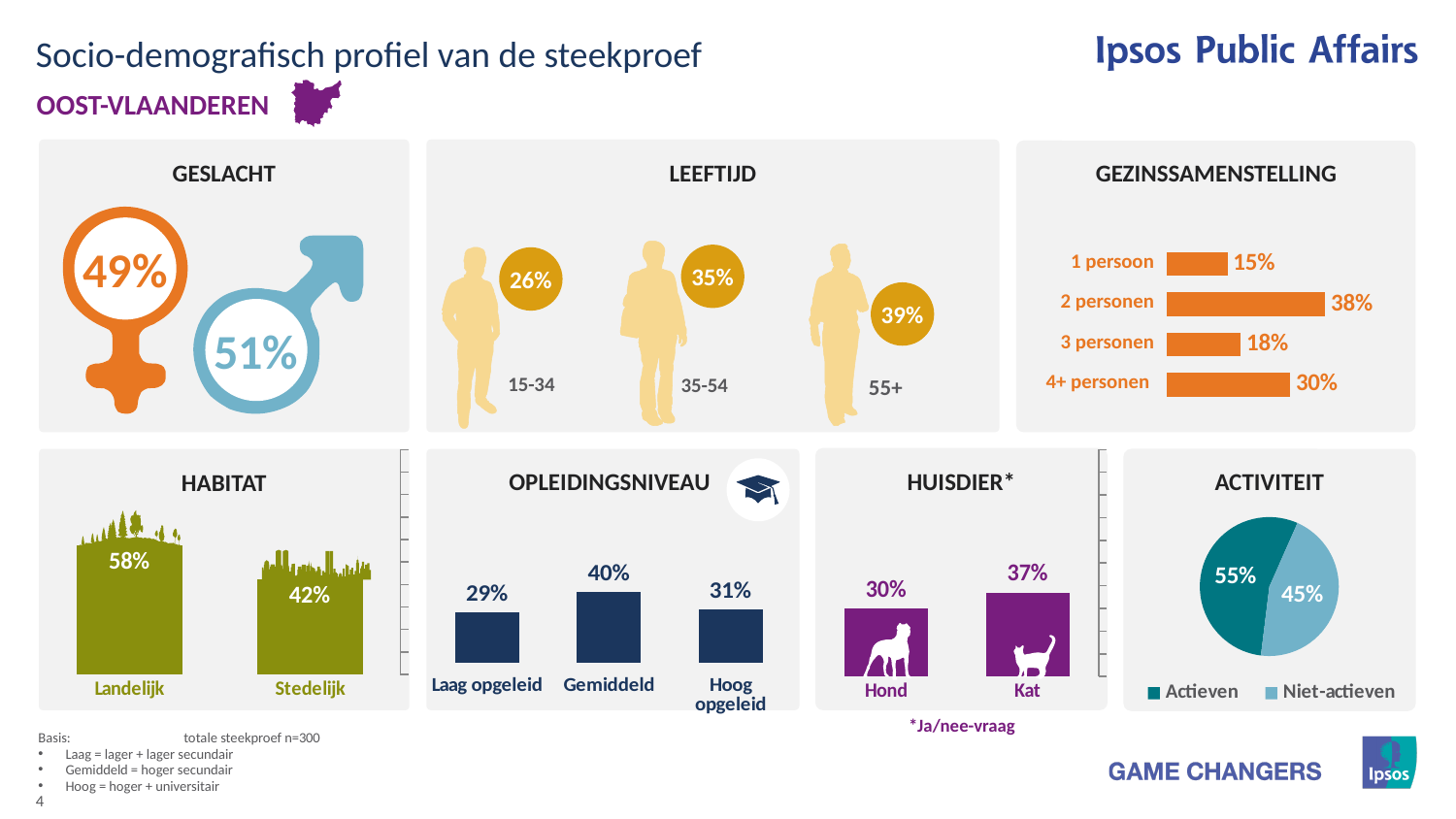

Socio-demografisch profiel van de steekproef

OOST-VLAANDEREN

GESLACHT
LEEFTIJD
GEZINSSAMENSTELLING

49%

### Chart

| Category | Series 1 |
|---|---|
| 1 persoon | 14.6 |
| 2 personen | 38.0 |
| 3 personen | 17.8 |
| 4+ personen | 29.6 |
| 1 persoon |
| --- |
| 2 personen |
| 3 personen |
| 4+ personen |

35%
26%

39%
51%
15-34
35-54
55+

### Chart

| Category | Series 1 |
|---|---|
| Laag opgeleid | 28.98 |
| Gemiddeld | 40.41 |
| Hoog opgeleid | 30.6 |

### Chart

| Category |  |
|---|---|
| Stedelijk | 42.4 |
| Landelijk | 57.6 |

### Chart

| Category |  |
|---|---|
| Kat | 36.93 |
| Hond | 29.89 |

OPLEIDINGSNIVEAU
HUISDIER*
ACTIVITEIT
HABITAT

### Chart

| Category |  |
|---|---|
| Actieven | 54.69 |
| Niet-actieven | 45.31 |

*Ja/nee-vraag
Basis:	totale steekproef n=300
Laag = lager + lager secundair
Gemiddeld = hoger secundair
Hoog = hoger + universitair